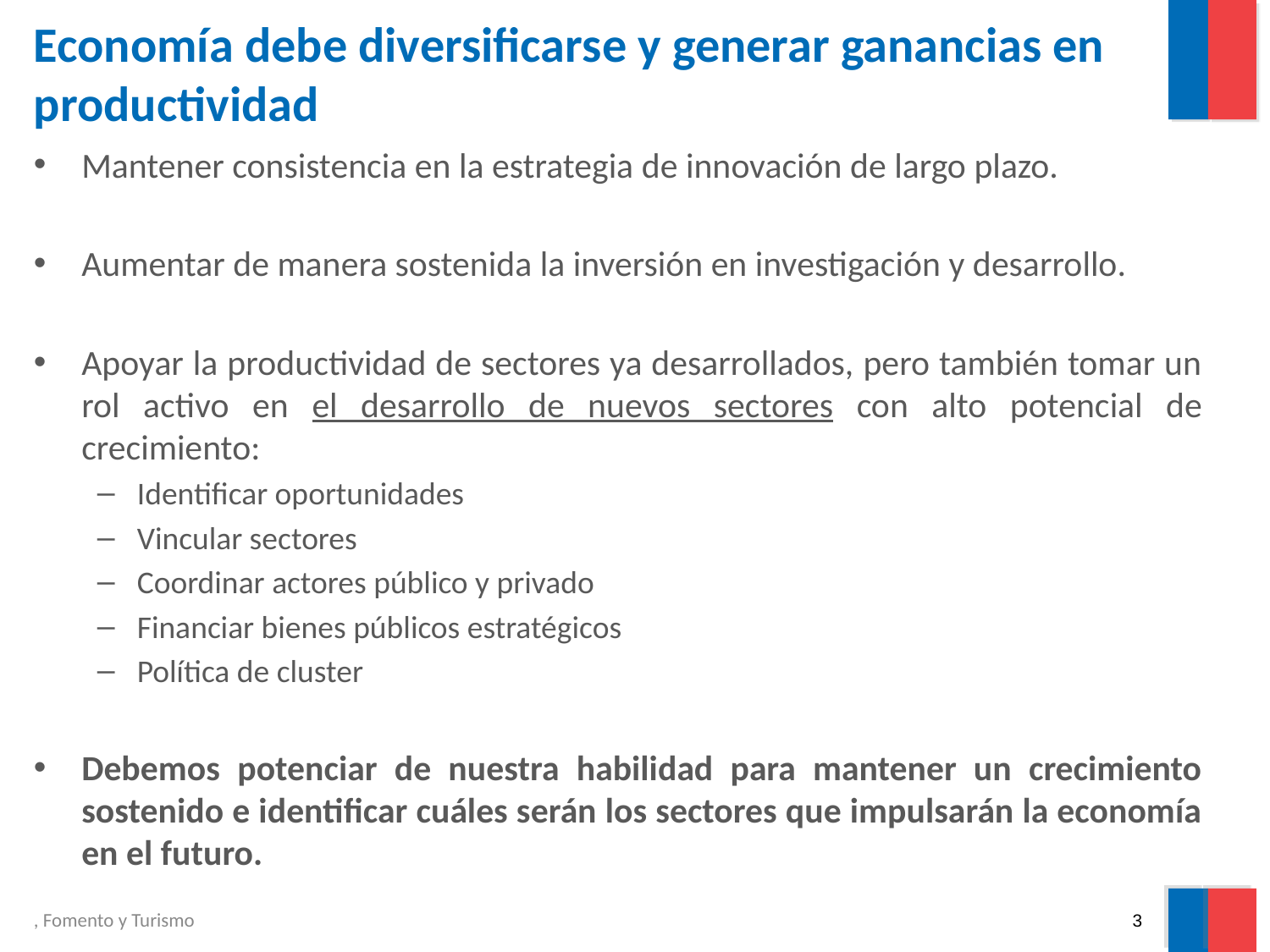

# Economía debe diversificarse y generar ganancias en productividad
Mantener consistencia en la estrategia de innovación de largo plazo.

Aumentar de manera sostenida la inversión en investigación y desarrollo.

Apoyar la productividad de sectores ya desarrollados, pero también tomar un rol activo en el desarrollo de nuevos sectores con alto potencial de crecimiento:
Identificar oportunidades
Vincular sectores
Coordinar actores público y privado
Financiar bienes públicos estratégicos
Política de cluster

Debemos potenciar de nuestra habilidad para mantener un crecimiento sostenido e identificar cuáles serán los sectores que impulsarán la economía en el futuro.
, Fomento y Turismo
3